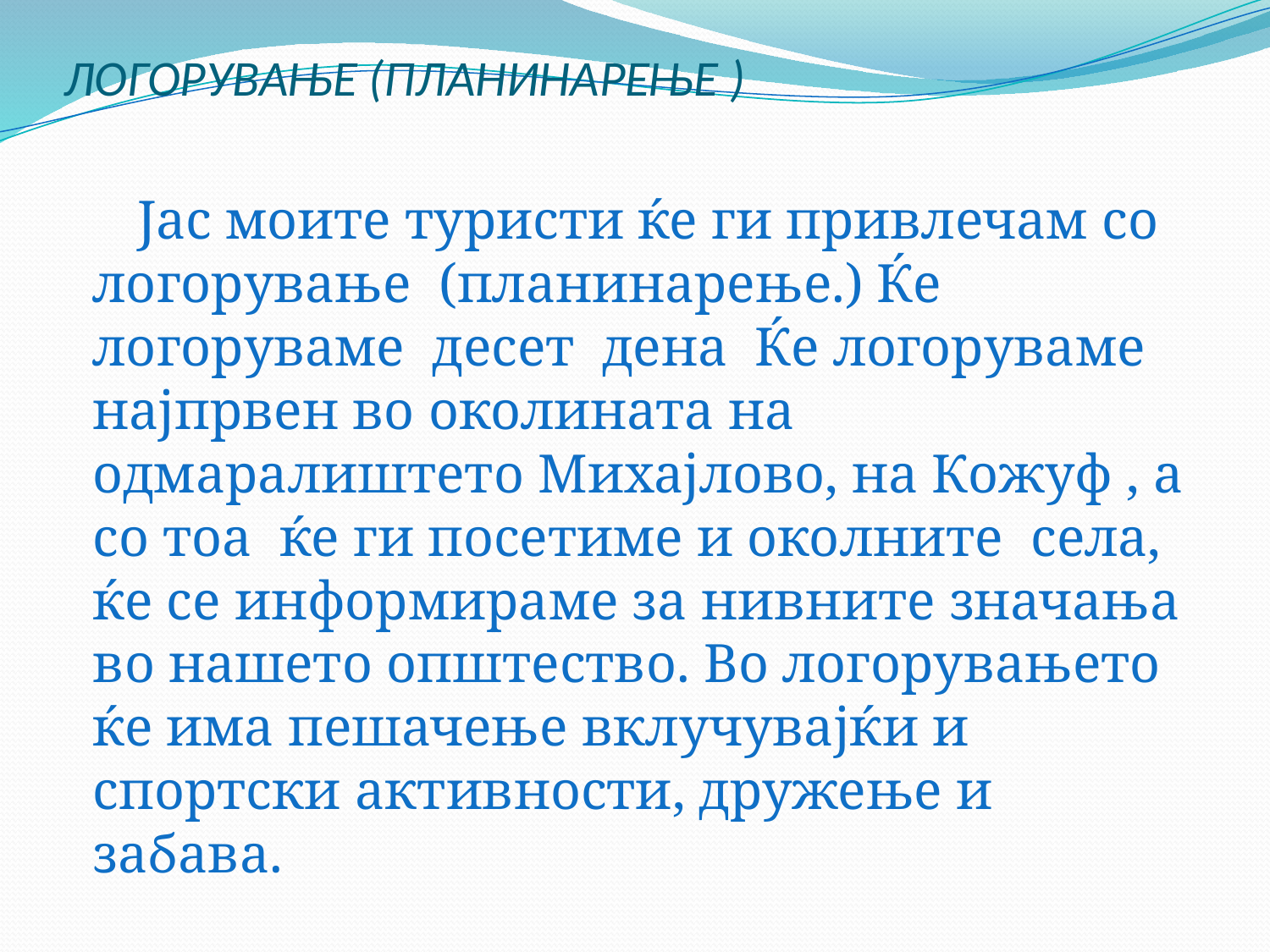

# ЛОГОРУВАЊЕ (ПЛАНИНАРЕЊЕ )
      Јас моите туристи ќе ги привлечам со   логорување  (планинарење.) Ќе логоруваме  десет  дена  Ќе логоруваме најпрвен во околината на одмаралиштето Михајлово, на Кожуф , а со тоа  ќе ги посетиме и околните  села, ќе се информираме за нивните значања во нашето општество. Во логорувањето ќе има пешачење вклучувајќи и спортски активности, дружење и забава.